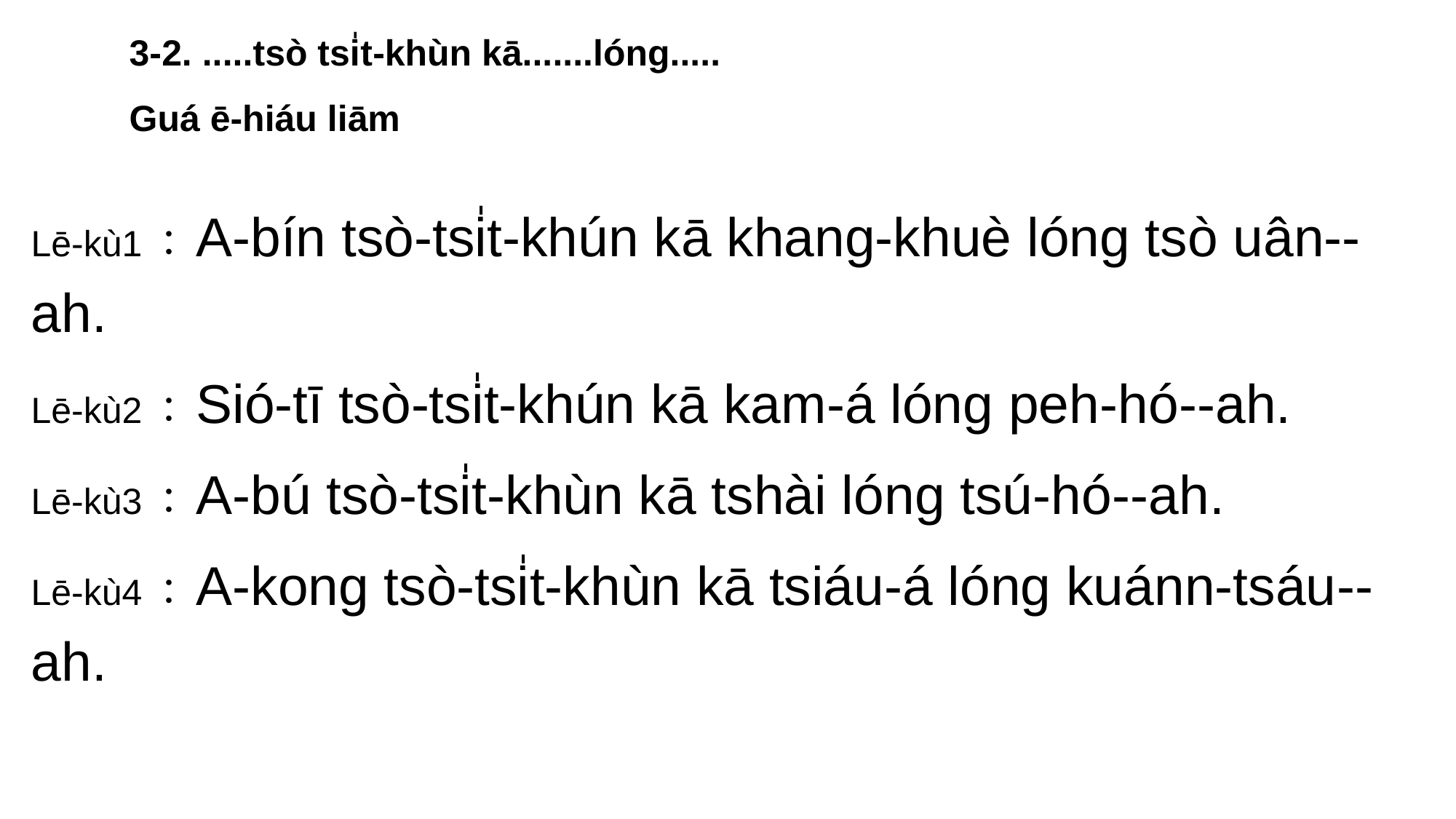

# 3-2. .....tsò tsi̍t-khùn kā.......lóng..... Guá ē-hiáu liām
Lē-kù1：A-bín tsò-tsi̍t-khún kā khang-khuè lóng tsò uân--ah.
Lē-kù2：Sió-tī tsò-tsi̍t-khún kā kam-á lóng peh-hó--ah.
Lē-kù3：A-bú tsò-tsi̍t-khùn kā tshài lóng tsú-hó--ah.
Lē-kù4：A-kong tsò-tsi̍t-khùn kā tsiáu-á lóng kuánn-tsáu--ah.